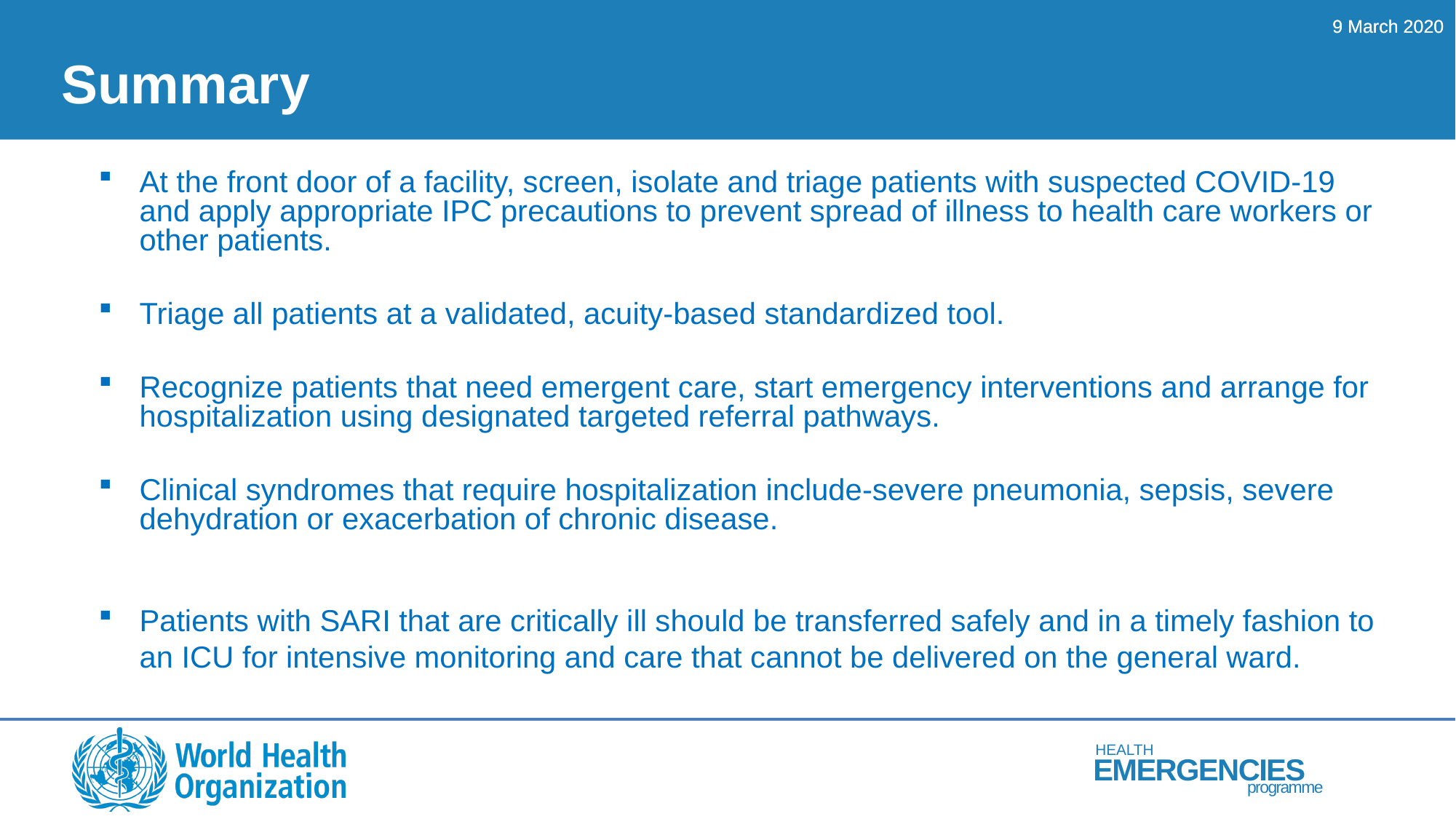

# Summary
At the front door of a facility, screen, isolate and triage patients with suspected COVID-19 and apply appropriate IPC precautions to prevent spread of illness to health care workers or other patients.

Triage all patients at a validated, acuity-based standardized tool.

Recognize patients that need emergent care, start emergency interventions and arrange for hospitalization using designated targeted referral pathways.

Clinical syndromes that require hospitalization include-severe pneumonia, sepsis, severe dehydration or exacerbation of chronic disease.

Patients with SARI that are critically ill should be transferred safely and in a timely fashion to an ICU for intensive monitoring and care that cannot be delivered on the general ward.